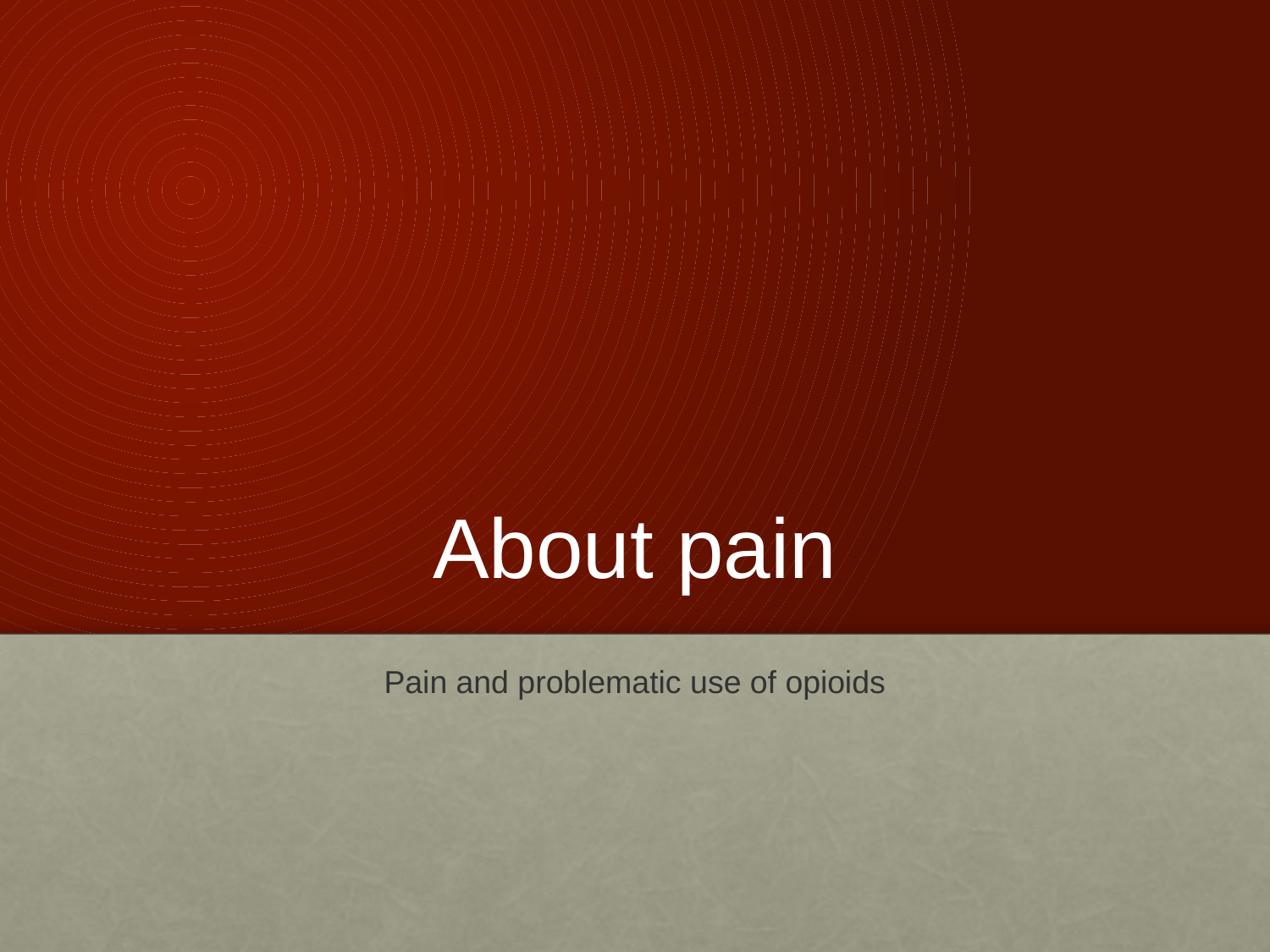

# About pain
Pain and problematic use of opioids